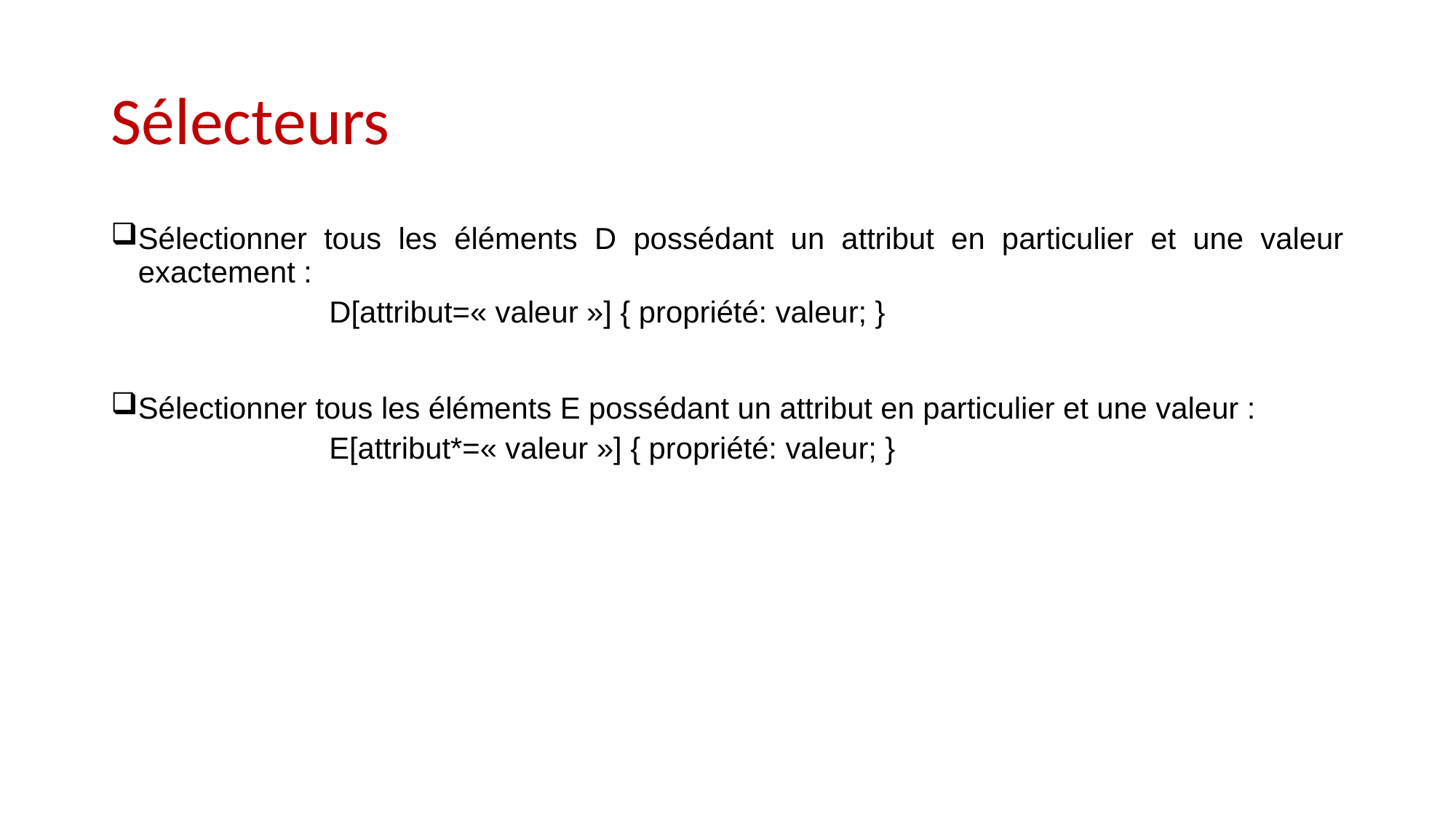

# Sélecteurs
Sélectionner tous les éléments D possédant un attribut en particulier et une valeur exactement :
		D[attribut=« valeur »] { propriété: valeur; }

Sélectionner tous les éléments E possédant un attribut en particulier et une valeur :
		E[attribut*=« valeur »] { propriété: valeur; }